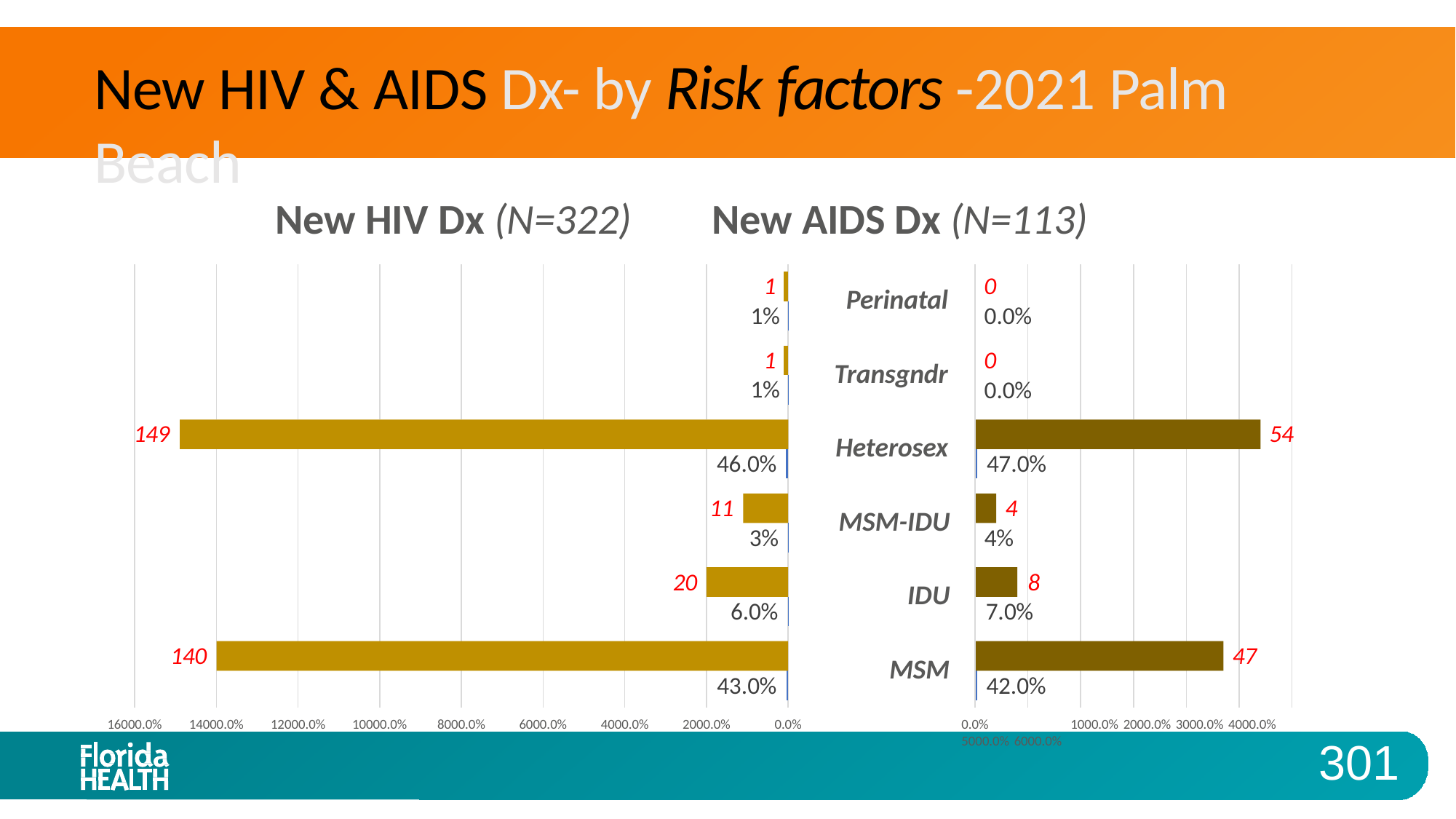

# New HIV & AIDS Dx- by Risk factors -2021 Palm Beach
New HIV Dx (N=322)	New AIDS Dx (N=113)

1
1%
1
1%
0

Perinatal
0.0%

0

Transgndr
0.0%

149
54

Heterosex
46.0%
47.0%

11
4

MSM-IDU
3%
4%

20
8
7.0%

IDU
6.0%

140
47

MSM
43.0%
42.0%

16000.0%
14000.0%
12000.0%
10000.0%
8000.0%
6000.0%
4000.0%
2000.0%
0.0%
0.0%	1000.0% 2000.0% 3000.0% 4000.0% 5000.0% 6000.0%
301